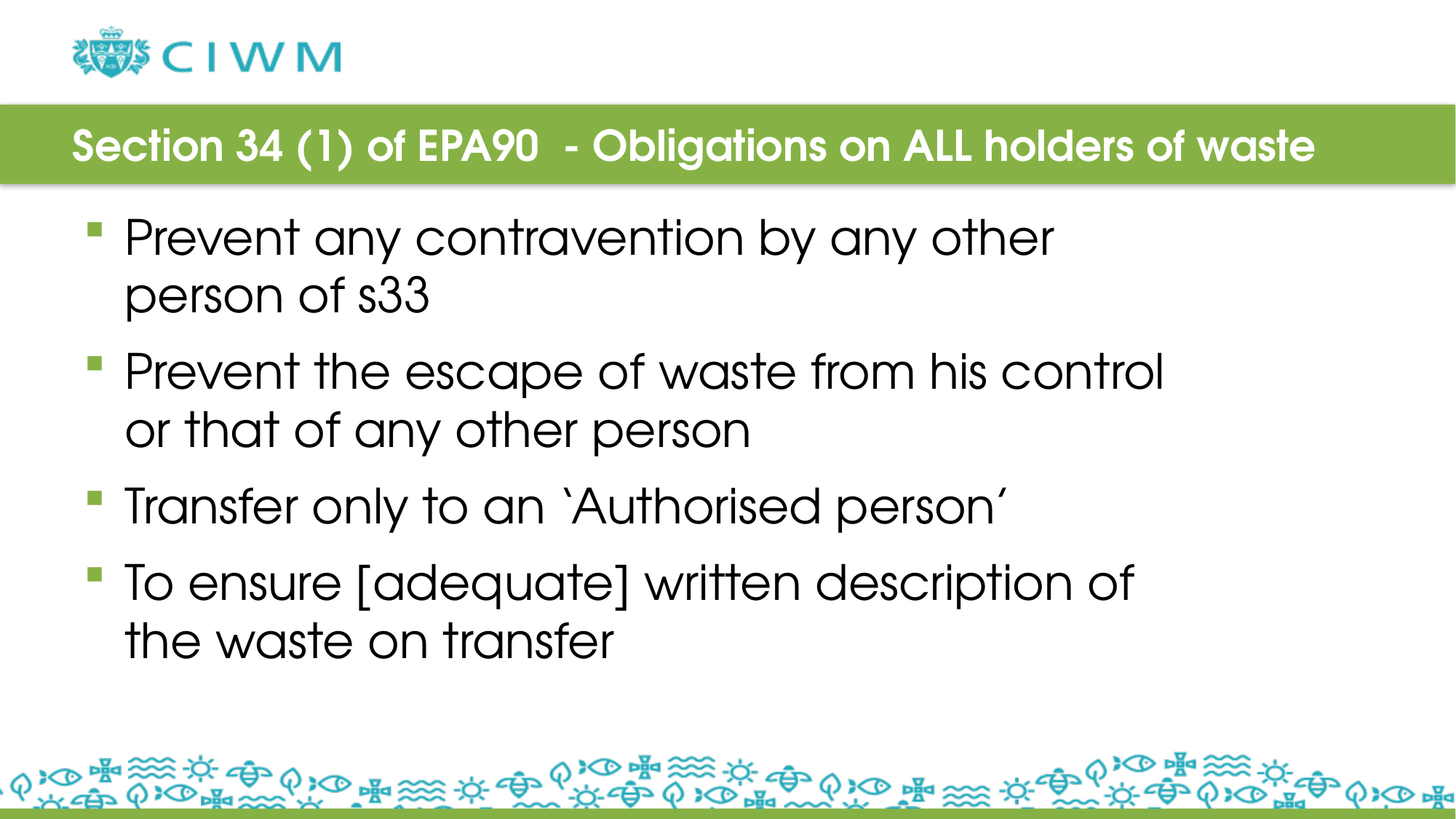

# Section 34 (1) of EPA90  - Obligations on ALL holders of waste
Prevent any contravention by any other person of s33
Prevent the escape of waste from his control or that of any other person
Transfer only to an ‘Authorised person’
To ensure [adequate] written description of the waste on transfer